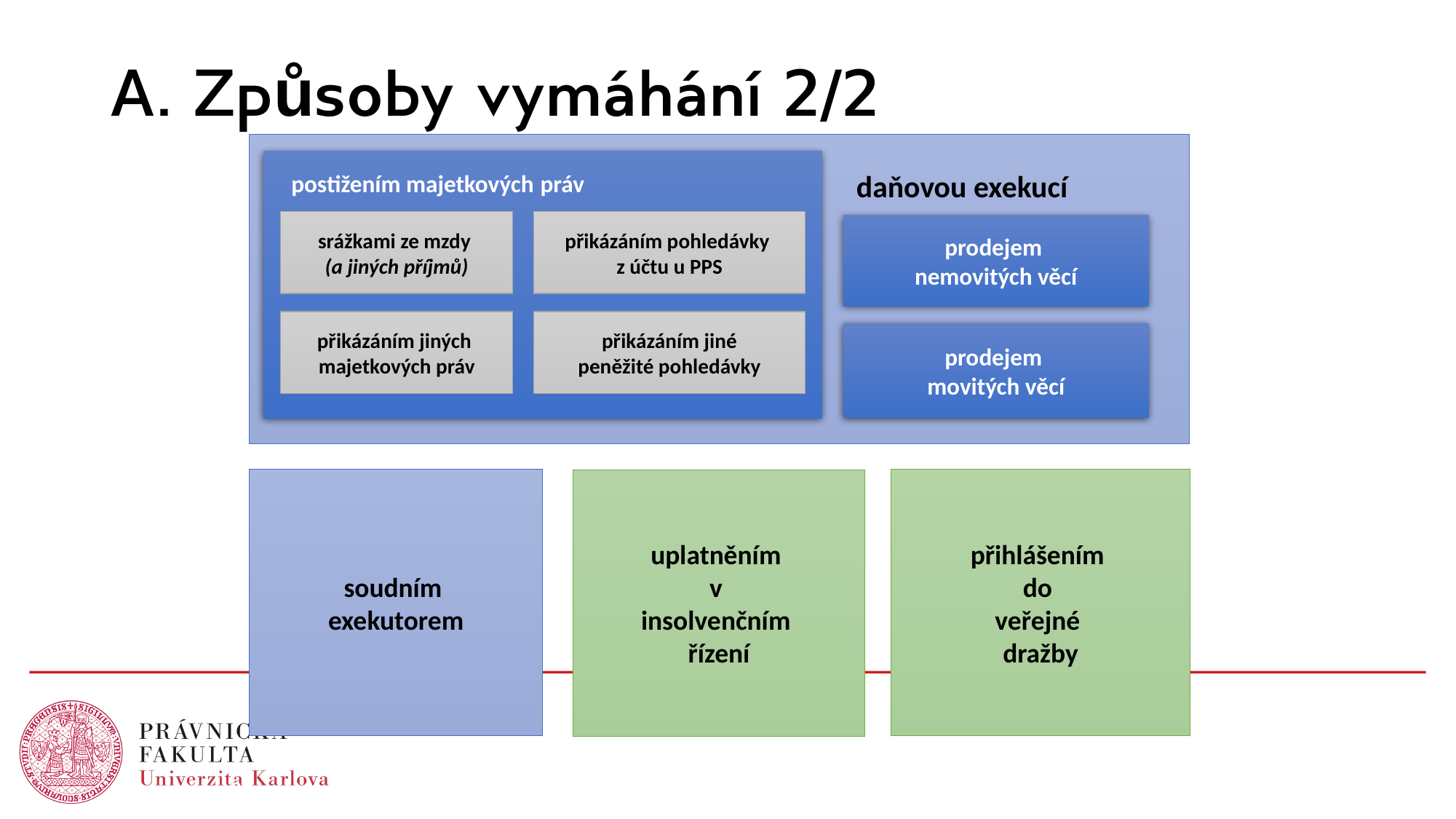

# A. Způsoby vymáhání 2/2

postižením majetkových práv
daňovou exekucí
srážkami ze mzdy
(a jiných příjmů)
přikázáním pohledávky
z účtu u PPS
prodejem
nemovitých věcí
přikázáním jiných
majetkových práv
přikázáním jiné
 peněžité pohledávky
prodejem
movitých věcí
soudním
exekutorem
přihlášením
do
veřejné
dražby
uplatněním
v
insolvenčním
řízení
29